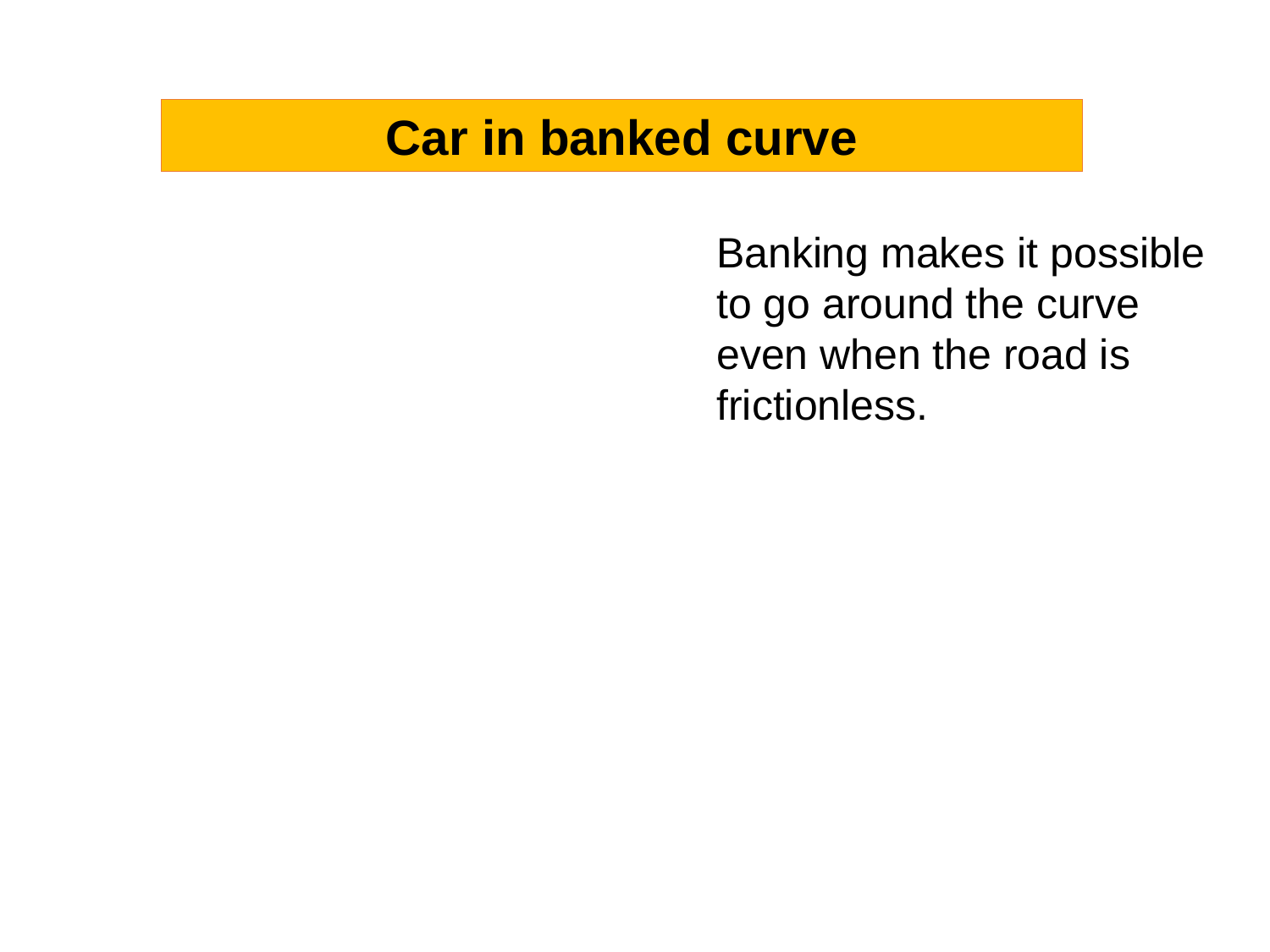

Car in banked curve
Banking makes it possible to go around the curve even when the road is frictionless.